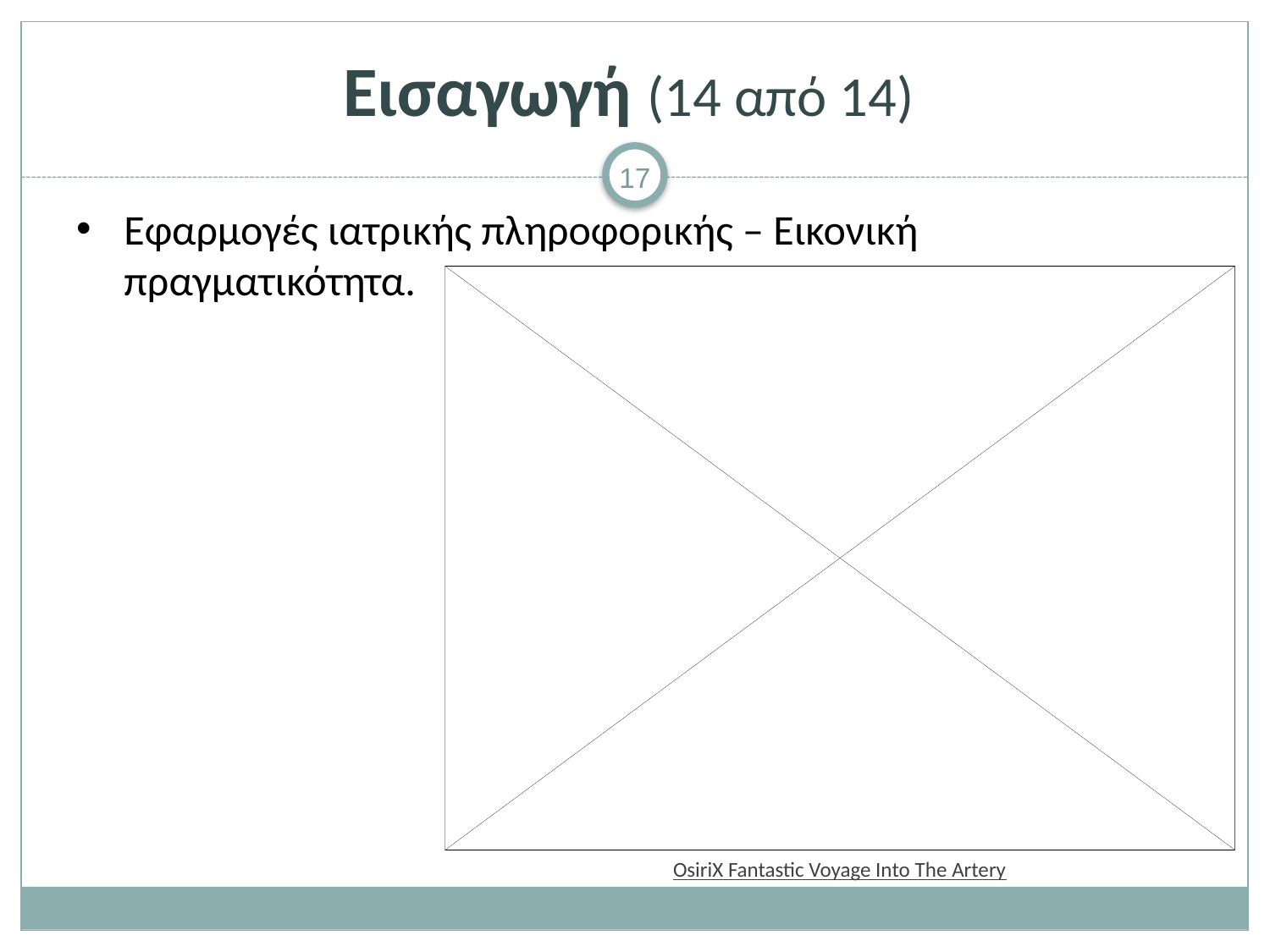

# Εισαγωγή (14 από 14)
Εφαρμογές ιατρικής πληροφορικής – Εικονική πραγματικότητα.
OsiriX Fantastic Voyage Into The Artery